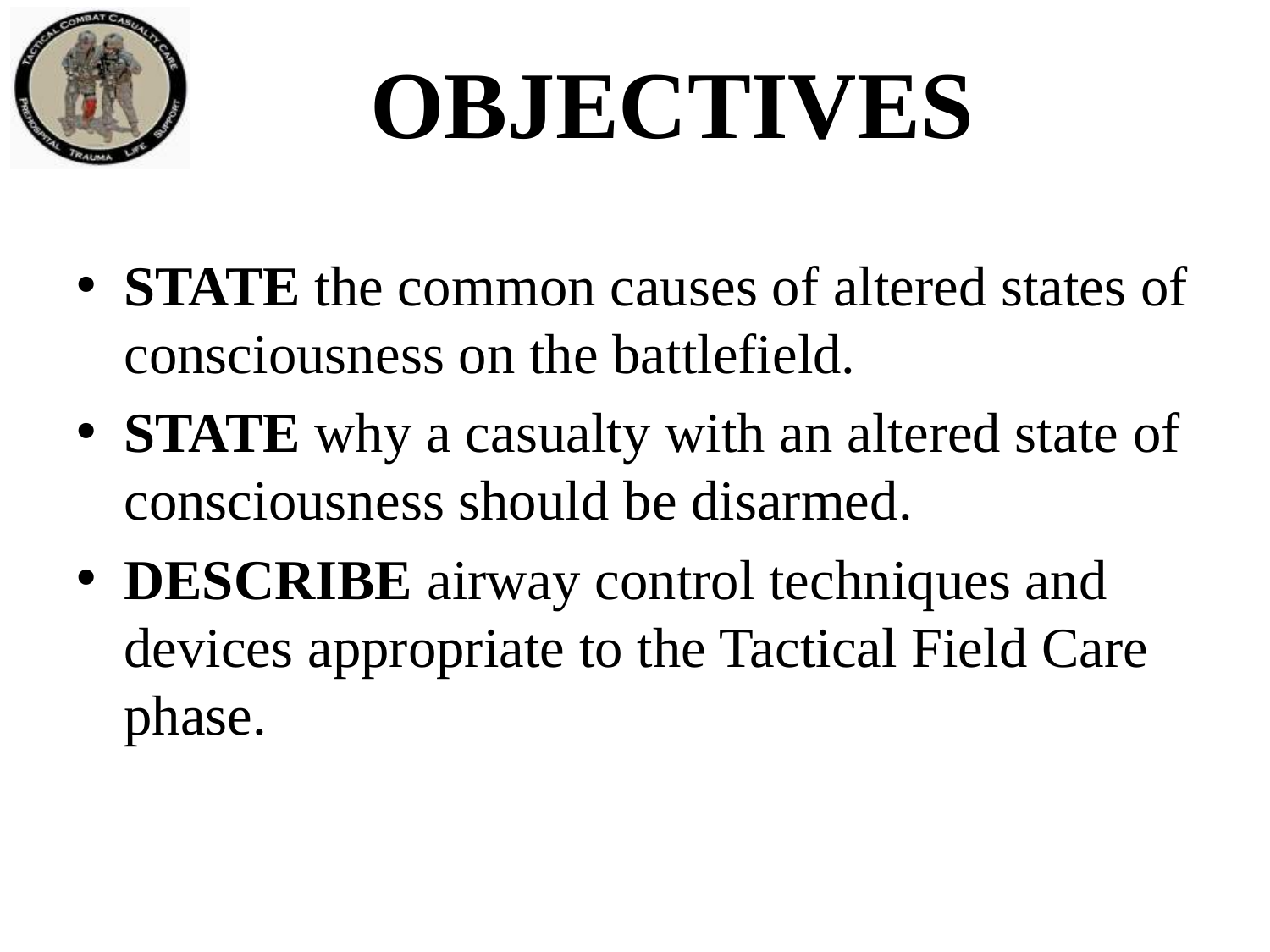

# Objectives
STATE the common causes of altered states of consciousness on the battlefield.
STATE why a casualty with an altered state of consciousness should be disarmed.
DESCRIBE airway control techniques and devices appropriate to the Tactical Field Care phase.